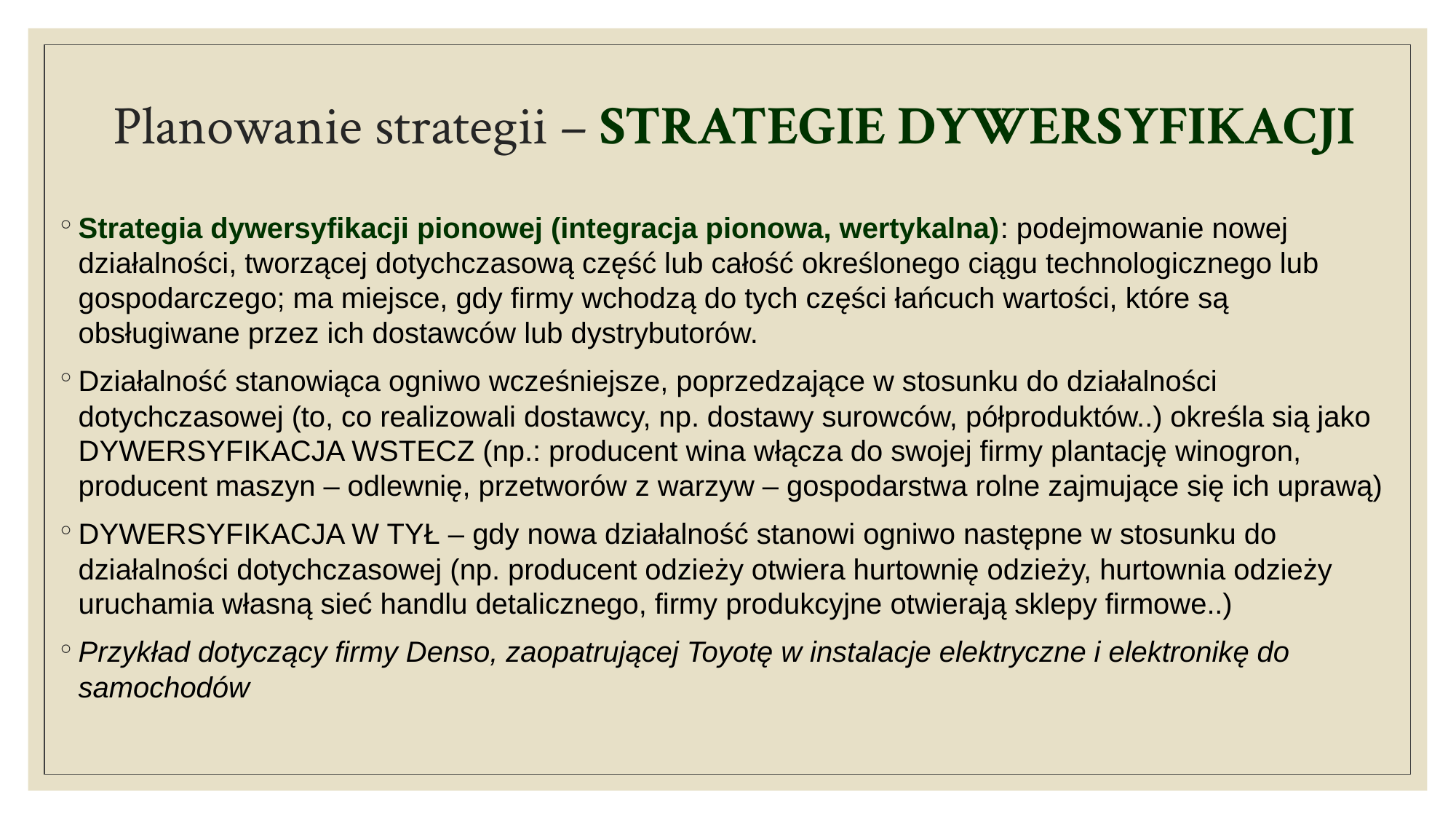

# Planowanie strategii – STRATEGIE DYWERSYFIKACJI
Strategia dywersyfikacji pionowej (integracja pionowa, wertykalna): podejmowanie nowej działalności, tworzącej dotychczasową część lub całość określonego ciągu technologicznego lub gospodarczego; ma miejsce, gdy firmy wchodzą do tych części łańcuch wartości, które są obsługiwane przez ich dostawców lub dystrybutorów.
Działalność stanowiąca ogniwo wcześniejsze, poprzedzające w stosunku do działalności dotychczasowej (to, co realizowali dostawcy, np. dostawy surowców, półproduktów..) określa sią jako DYWERSYFIKACJA WSTECZ (np.: producent wina włącza do swojej firmy plantację winogron, producent maszyn – odlewnię, przetworów z warzyw – gospodarstwa rolne zajmujące się ich uprawą)
DYWERSYFIKACJA W TYŁ – gdy nowa działalność stanowi ogniwo następne w stosunku do działalności dotychczasowej (np. producent odzieży otwiera hurtownię odzieży, hurtownia odzieży uruchamia własną sieć handlu detalicznego, firmy produkcyjne otwierają sklepy firmowe..)
Przykład dotyczący firmy Denso, zaopatrującej Toyotę w instalacje elektryczne i elektronikę do samochodów